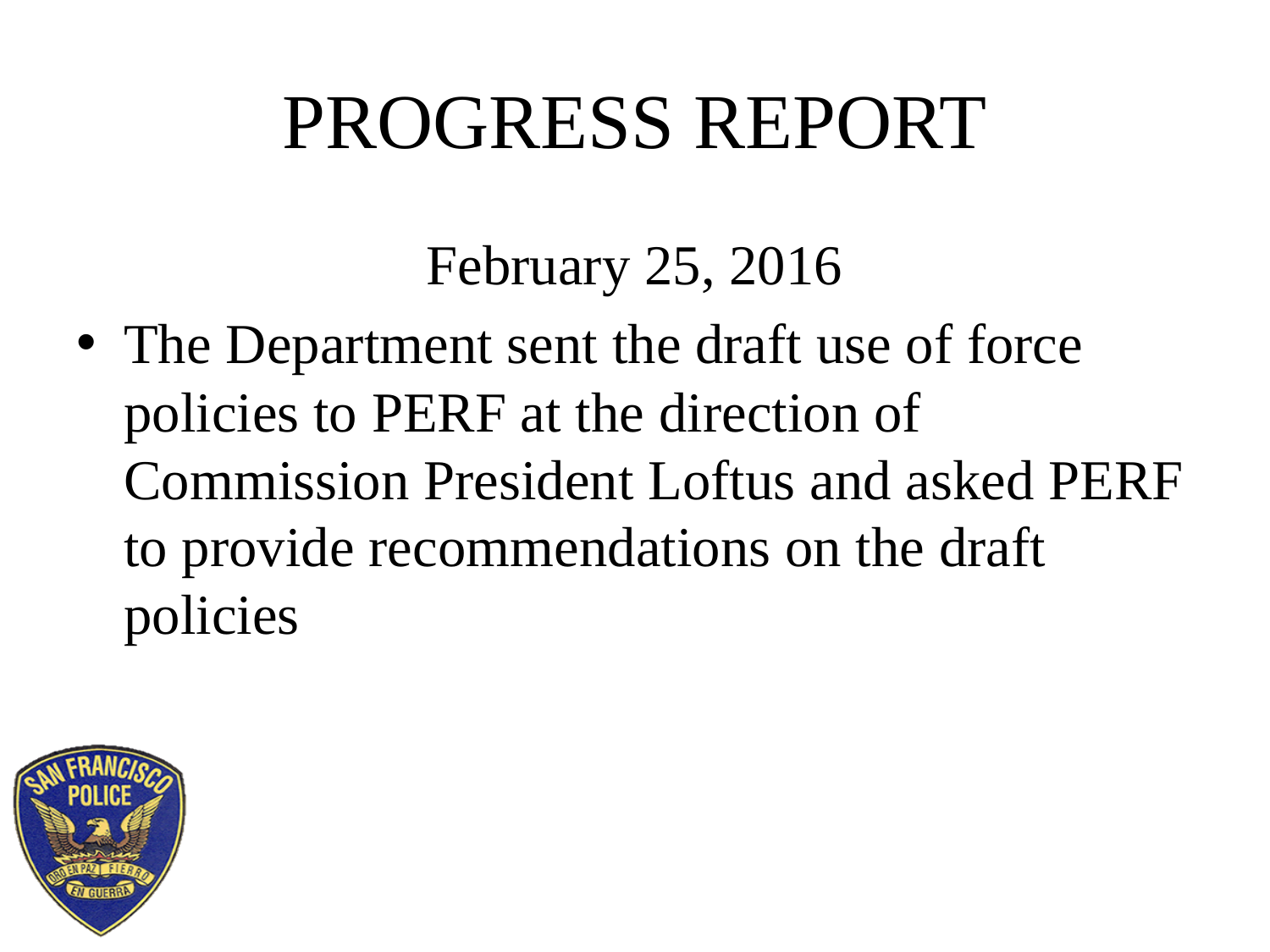

# PROGRESS REPORT
February 25, 2016
The Department sent the draft use of force policies to PERF at the direction of Commission President Loftus and asked PERF to provide recommendations on the draft policies